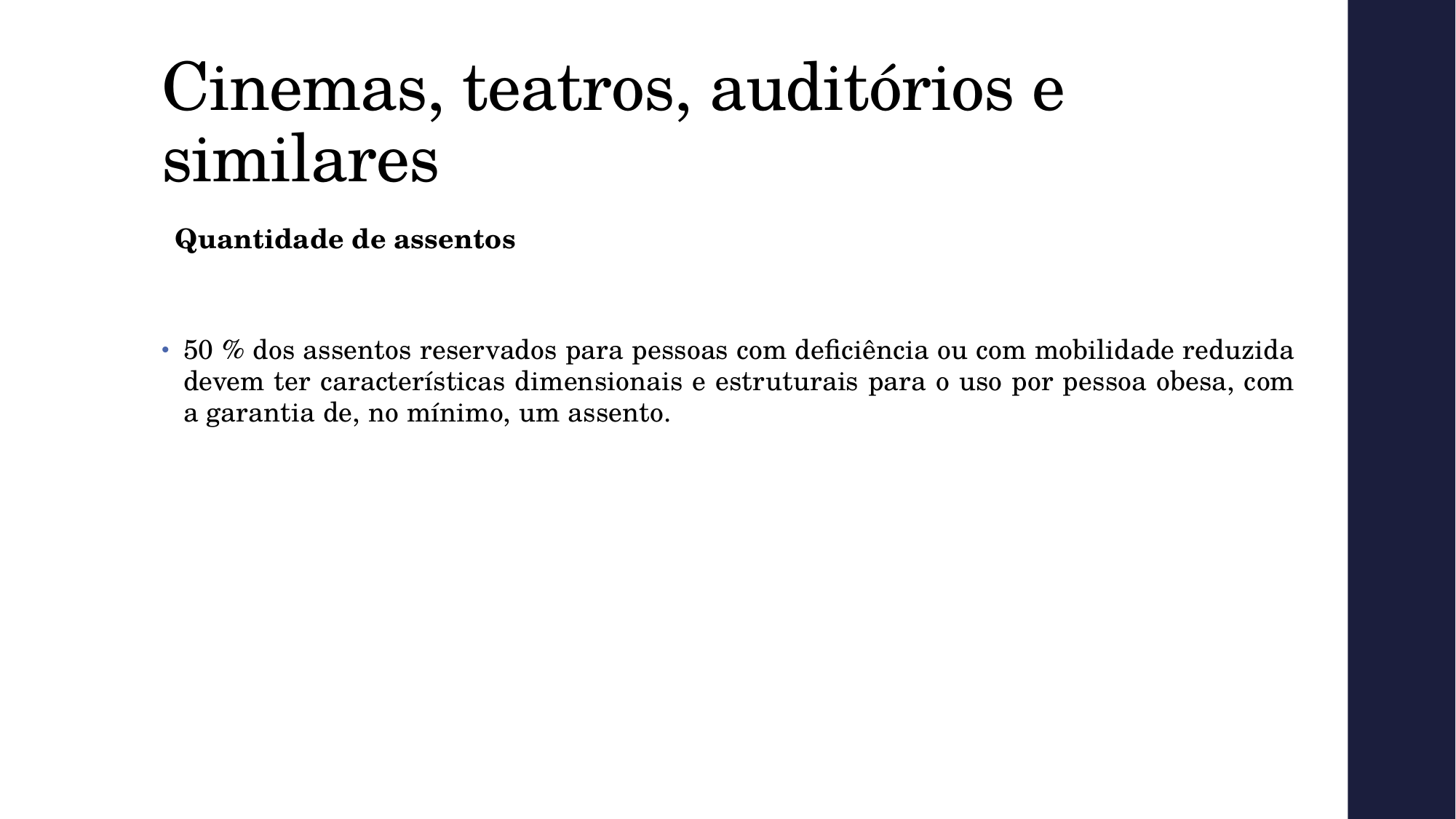

# Cinemas, teatros, auditórios e similares
Quantidade de assentos

50 % dos assentos reservados para pessoas com deficiência ou com mobilidade reduzida devem ter características dimensionais e estruturais para o uso por pessoa obesa, com a garantia de, no mínimo, um assento.